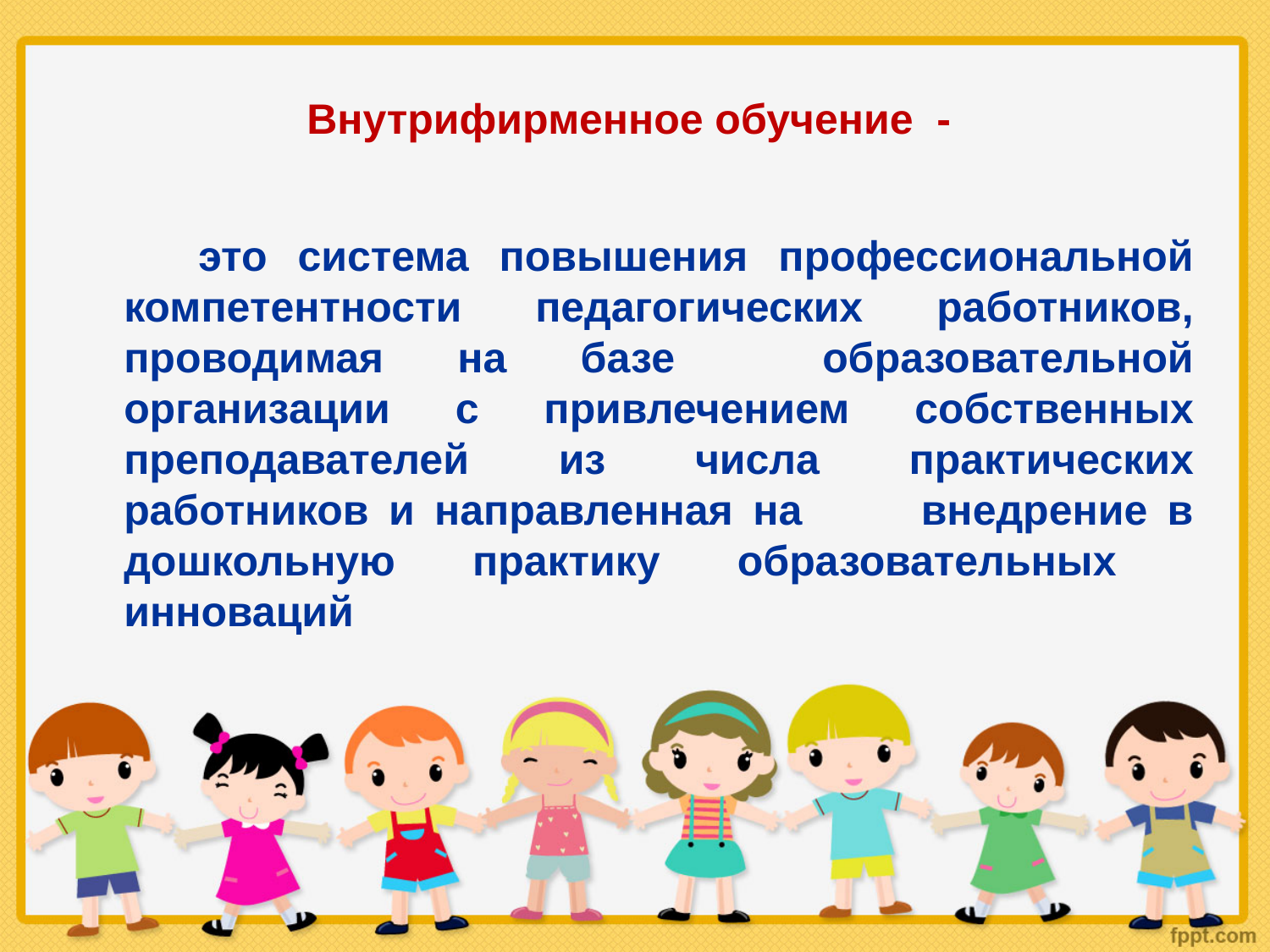

# Внутрифирменное обучение  -
    это система повышения профессиональной компетентности педагогических работников, проводимая на базе  образовательной организации с привлечением собственных преподавателей из числа практических работников и направленная на      внедрение в дошкольную практику образовательных  инноваций